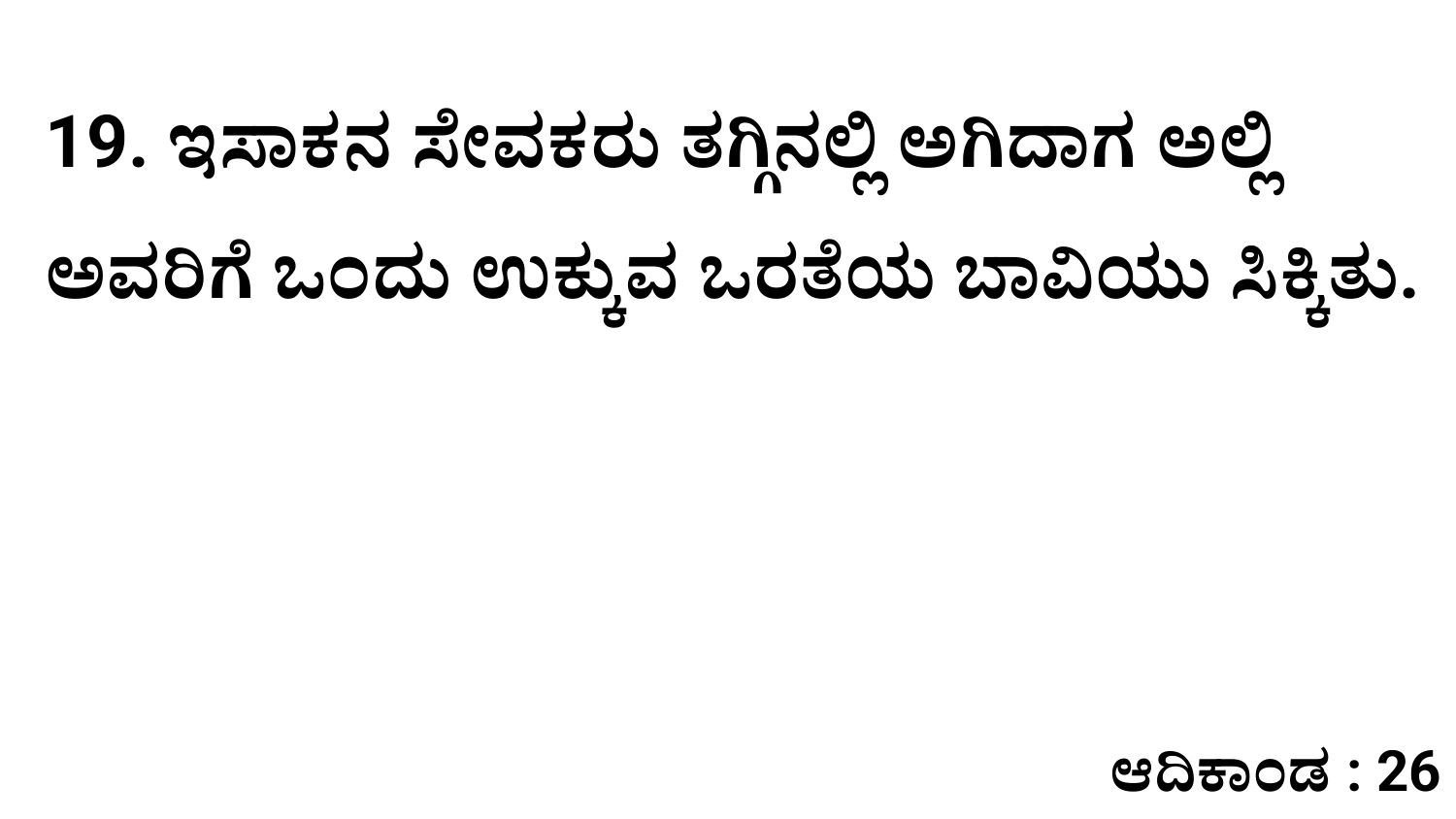

19. ಇಸಾಕನ ಸೇವಕರು ತಗ್ಗಿನಲ್ಲಿ ಅಗಿದಾಗ ಅಲ್ಲಿ ಅವರಿಗೆ ಒಂದು ಉಕ್ಕುವ ಒರತೆಯ ಬಾವಿಯು ಸಿಕ್ಕಿತು.
ಆದಿಕಾಂಡ : 26